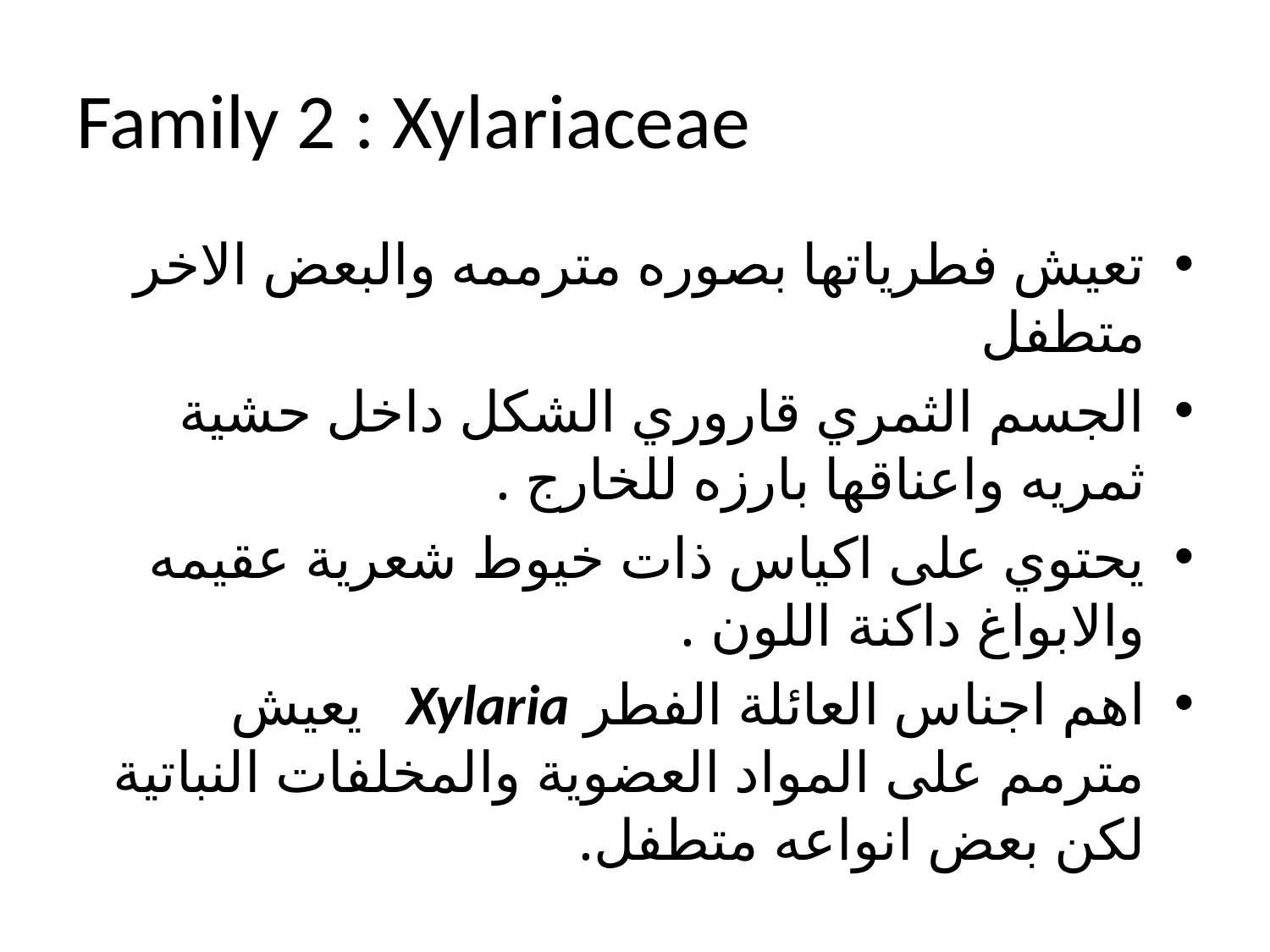

# Family 2 : Xylariaceae
تعيش فطرياتها بصوره مترممه والبعض الاخر متطفل
الجسم الثمري قاروري الشكل داخل حشية ثمريه واعناقها بارزه للخارج .
يحتوي على اكياس ذات خيوط شعرية عقيمه والابواغ داكنة اللون .
اهم اجناس العائلة الفطر Xylaria   يعيش مترمم على المواد العضوية والمخلفات النباتية لكن بعض انواعه متطفل.